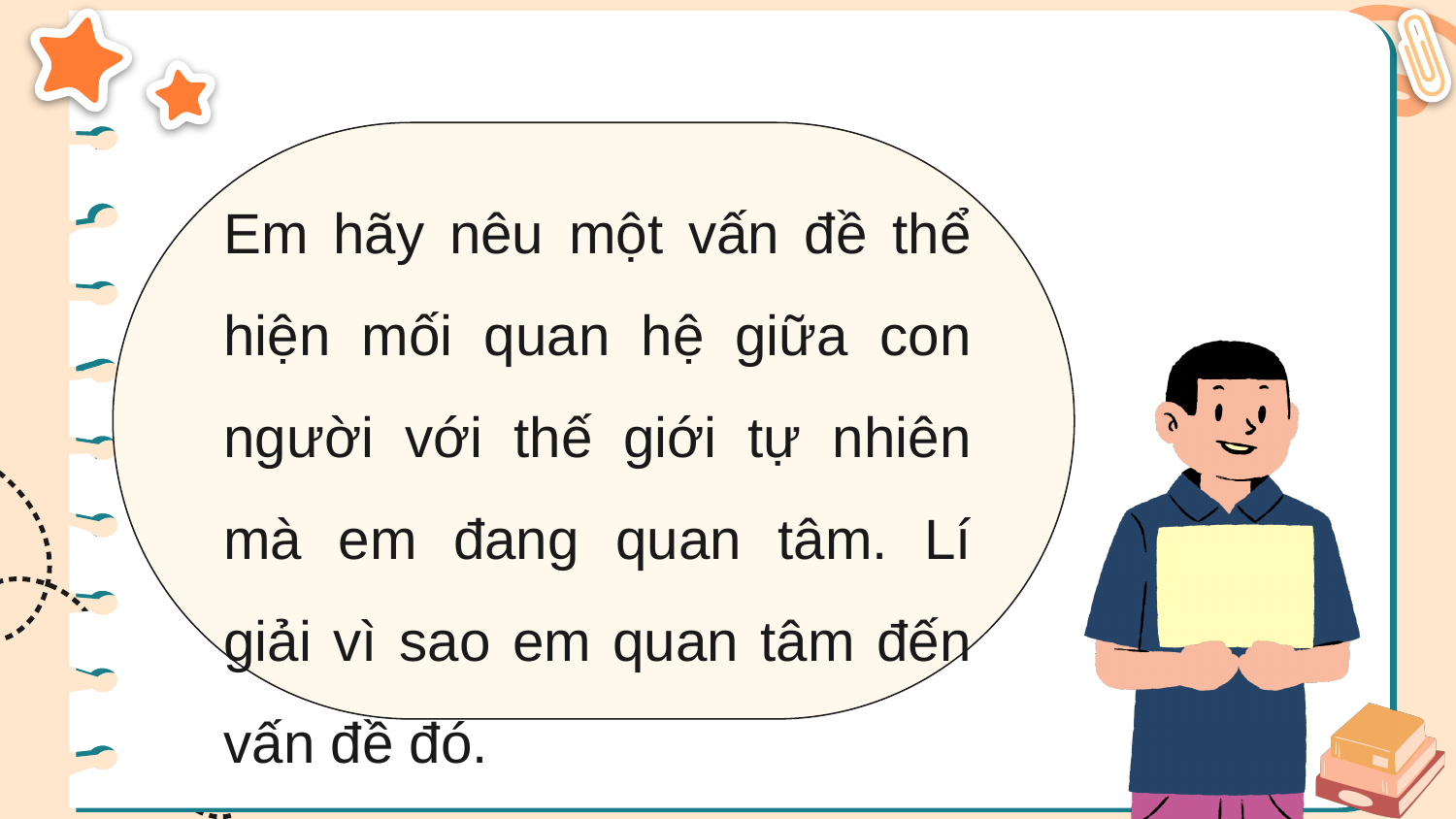

Em hãy nêu một vấn đề thể hiện mối quan hệ giữa con người với thế giới tự nhiên mà em đang quan tâm. Lí giải vì sao em quan tâm đến vấn đề đó.